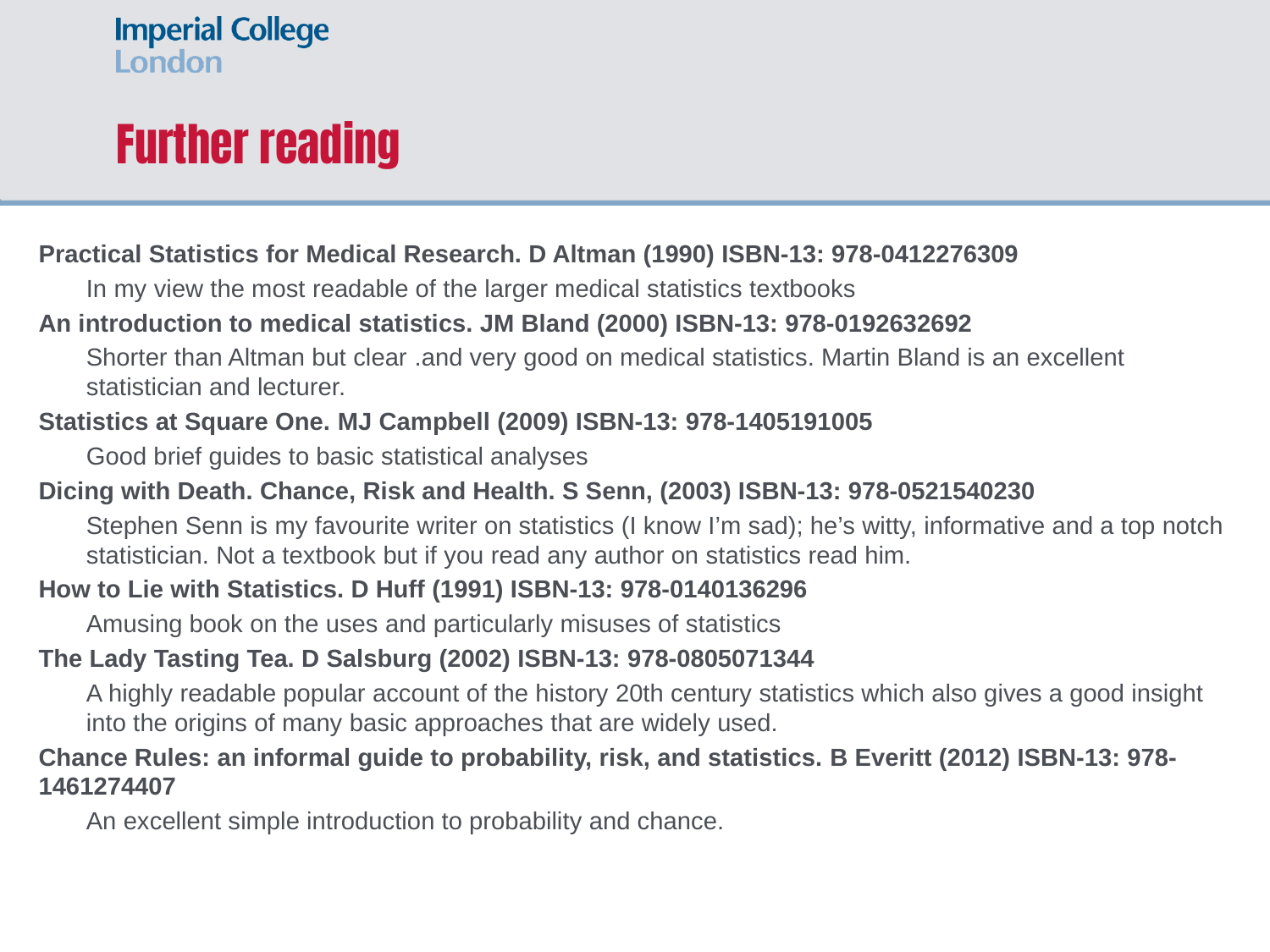

# Further reading
Practical Statistics for Medical Research. D Altman (1990) ISBN-13: 978-0412276309
	In my view the most readable of the larger medical statistics textbooks
An introduction to medical statistics. JM Bland (2000) ISBN-13: 978-0192632692
	Shorter than Altman but clear .and very good on medical statistics. Martin Bland is an excellent statistician and lecturer.
Statistics at Square One. MJ Campbell (2009) ISBN-13: 978-1405191005
	Good brief guides to basic statistical analyses
Dicing with Death. Chance, Risk and Health. S Senn, (2003) ISBN-13: 978-0521540230
	Stephen Senn is my favourite writer on statistics (I know I’m sad); he’s witty, informative and a top notch statistician. Not a textbook but if you read any author on statistics read him.
How to Lie with Statistics. D Huff (1991) ISBN-13: 978-0140136296
	Amusing book on the uses and particularly misuses of statistics
The Lady Tasting Tea. D Salsburg (2002) ISBN-13: 978-0805071344
	A highly readable popular account of the history 20th century statistics which also gives a good insight into the origins of many basic approaches that are widely used.
Chance Rules: an informal guide to probability, risk, and statistics. B Everitt (2012) ISBN-13: 978-1461274407
	An excellent simple introduction to probability and chance.